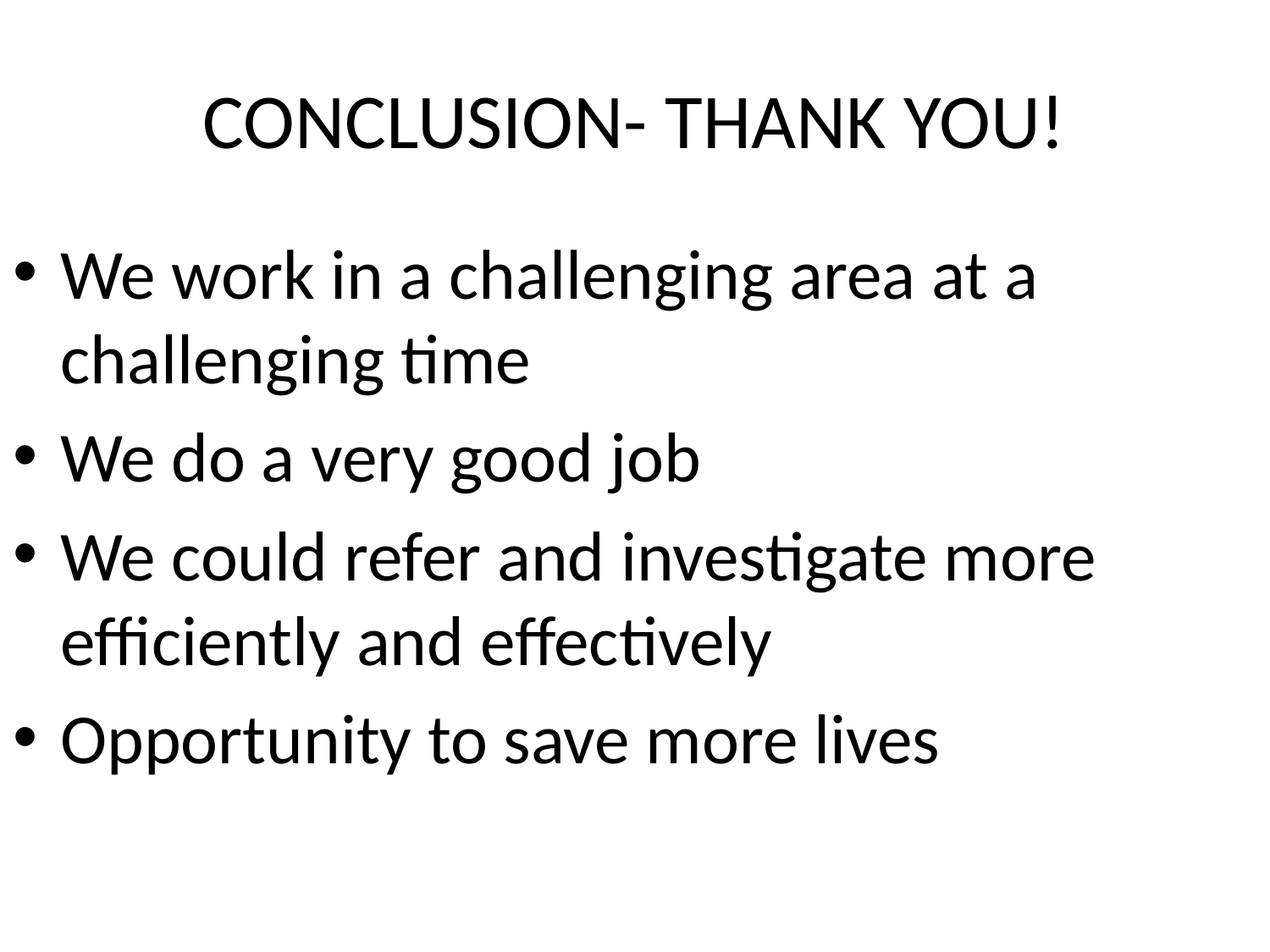

# CONCLUSION- THANK YOU!
We work in a challenging area at a challenging time
We do a very good job
We could refer and investigate more efficiently and effectively
Opportunity to save more lives